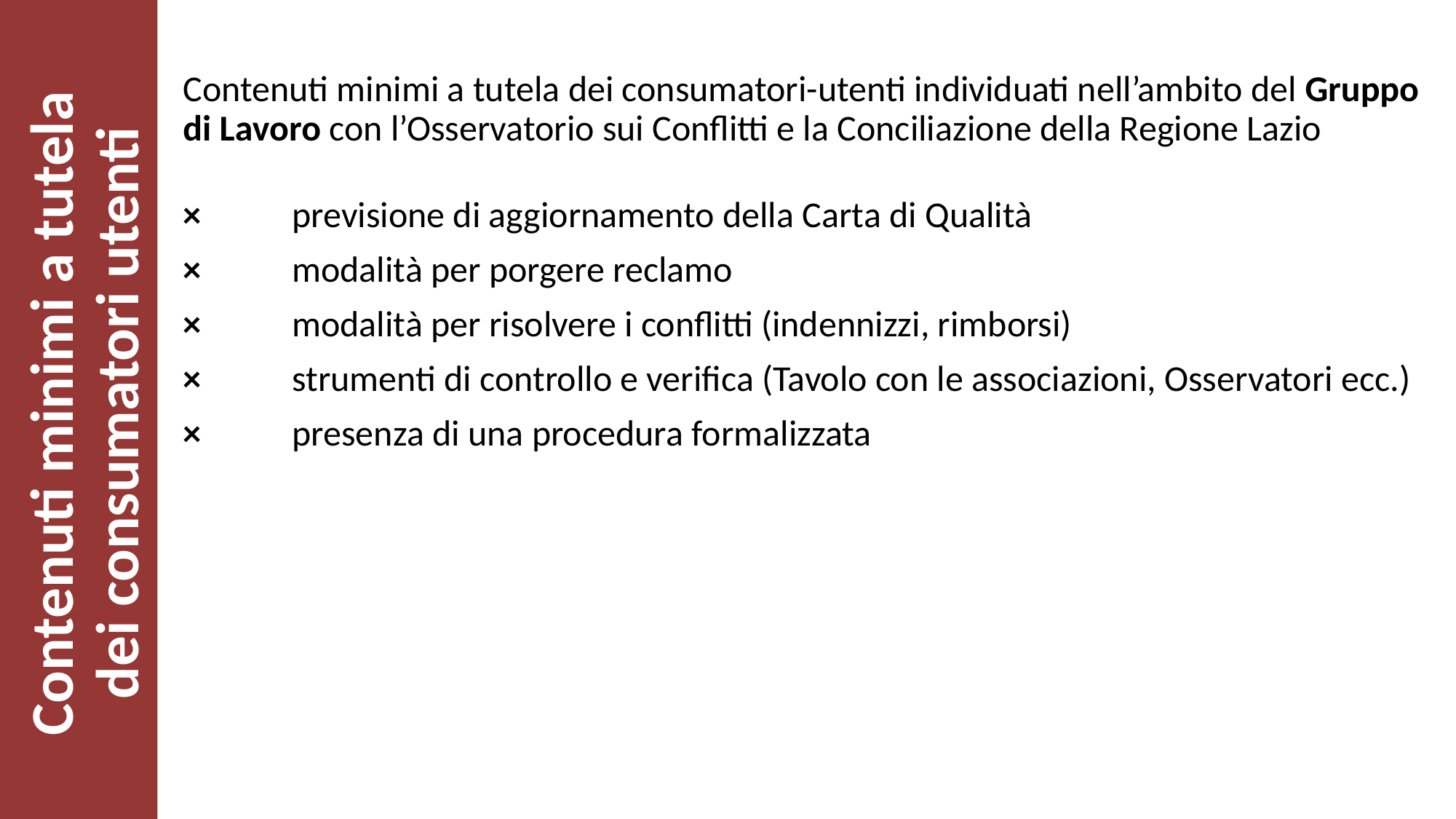

Contenuti minimi a tutela dei consumatori-utenti individuati nell’ambito del Gruppo di Lavoro con l’Osservatorio sui Conflitti e la Conciliazione della Regione Lazio

× 	previsione di aggiornamento della Carta di Qualità
×	modalità per porgere reclamo
×	modalità per risolvere i conflitti (indennizzi, rimborsi)
×	strumenti di controllo e verifica (Tavolo con le associazioni, Osservatori ecc.)
×	presenza di una procedura formalizzata
# Contenuti minimi a tutela dei consumatori utenti